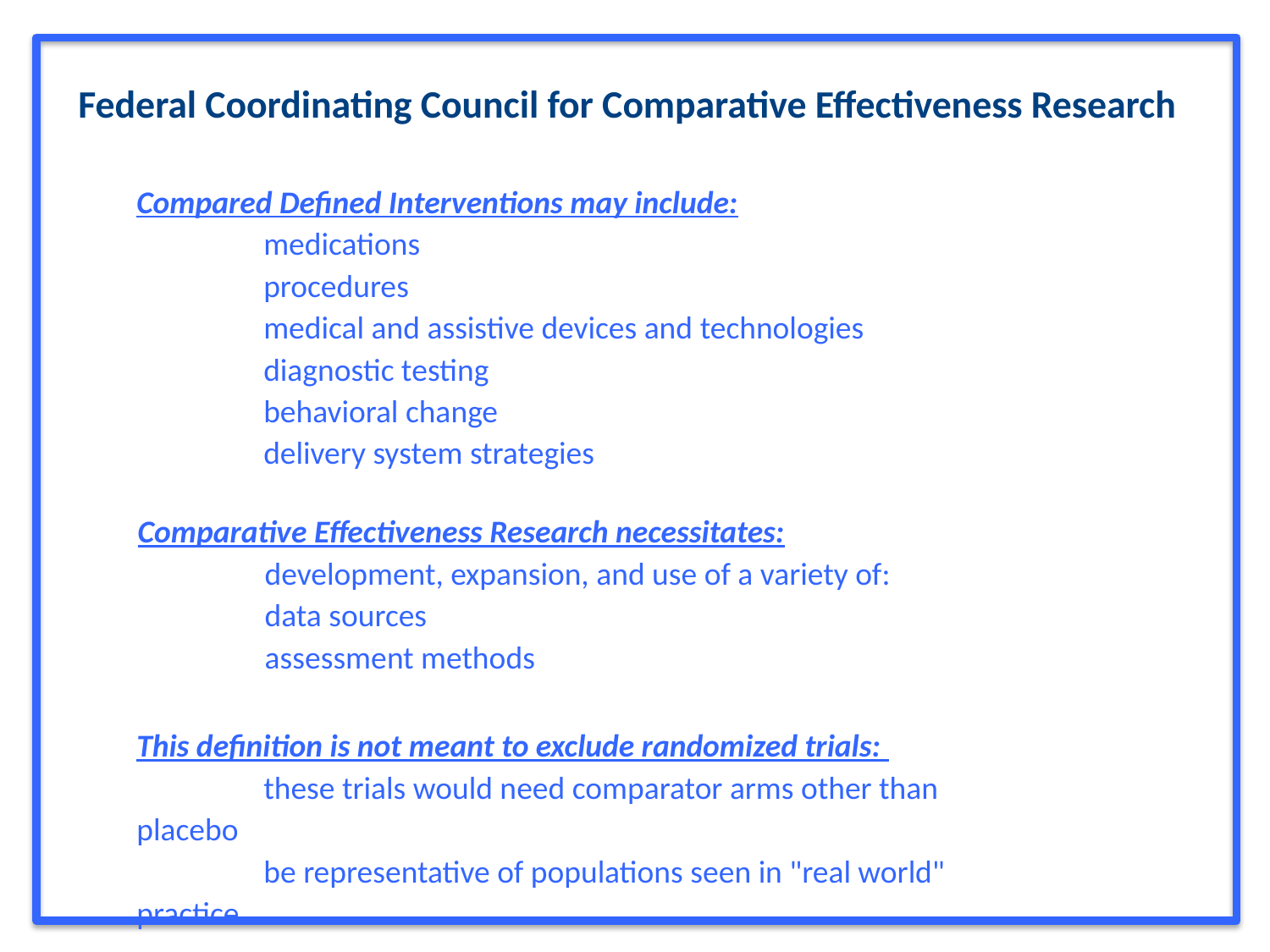

Federal Coordinating Council for Comparative Effectiveness Research
Compared Defined Interventions may include:
	medications
	procedures
	medical and assistive devices and technologies
	diagnostic testing
	behavioral change
	delivery system strategies
Comparative Effectiveness Research necessitates:
	development, expansion, and use of a variety of:
	data sources
	assessment methods
This definition is not meant to exclude randomized trials:
	these trials would need comparator arms other than placebo
	be representative of populations seen in "real world" practice